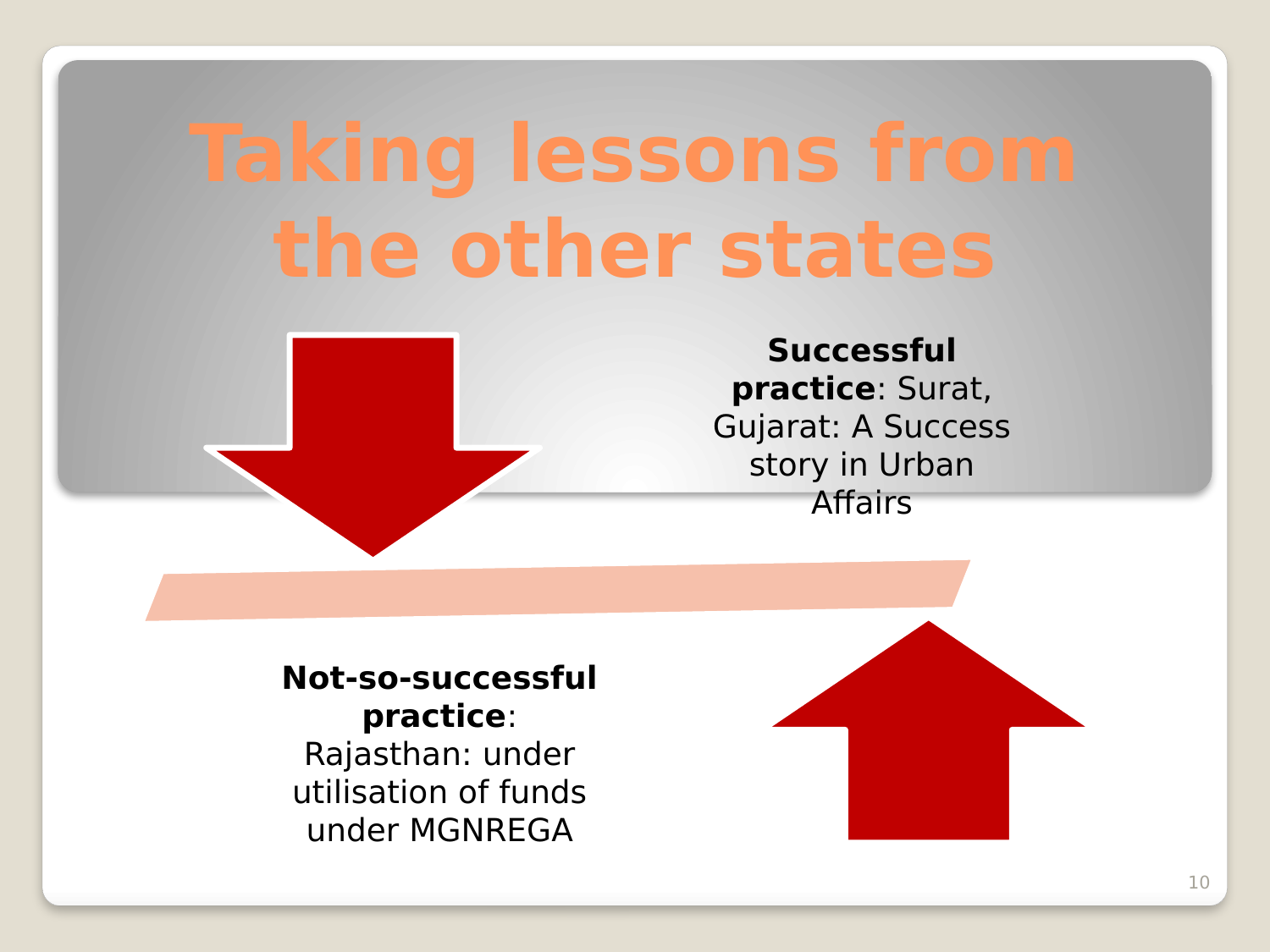

# Taking lessons from the other states
Successful practice: Surat, Gujarat: A Success story in Urban Affairs
Not-so-successful practice: Rajasthan: under utilisation of funds under MGNREGA

10